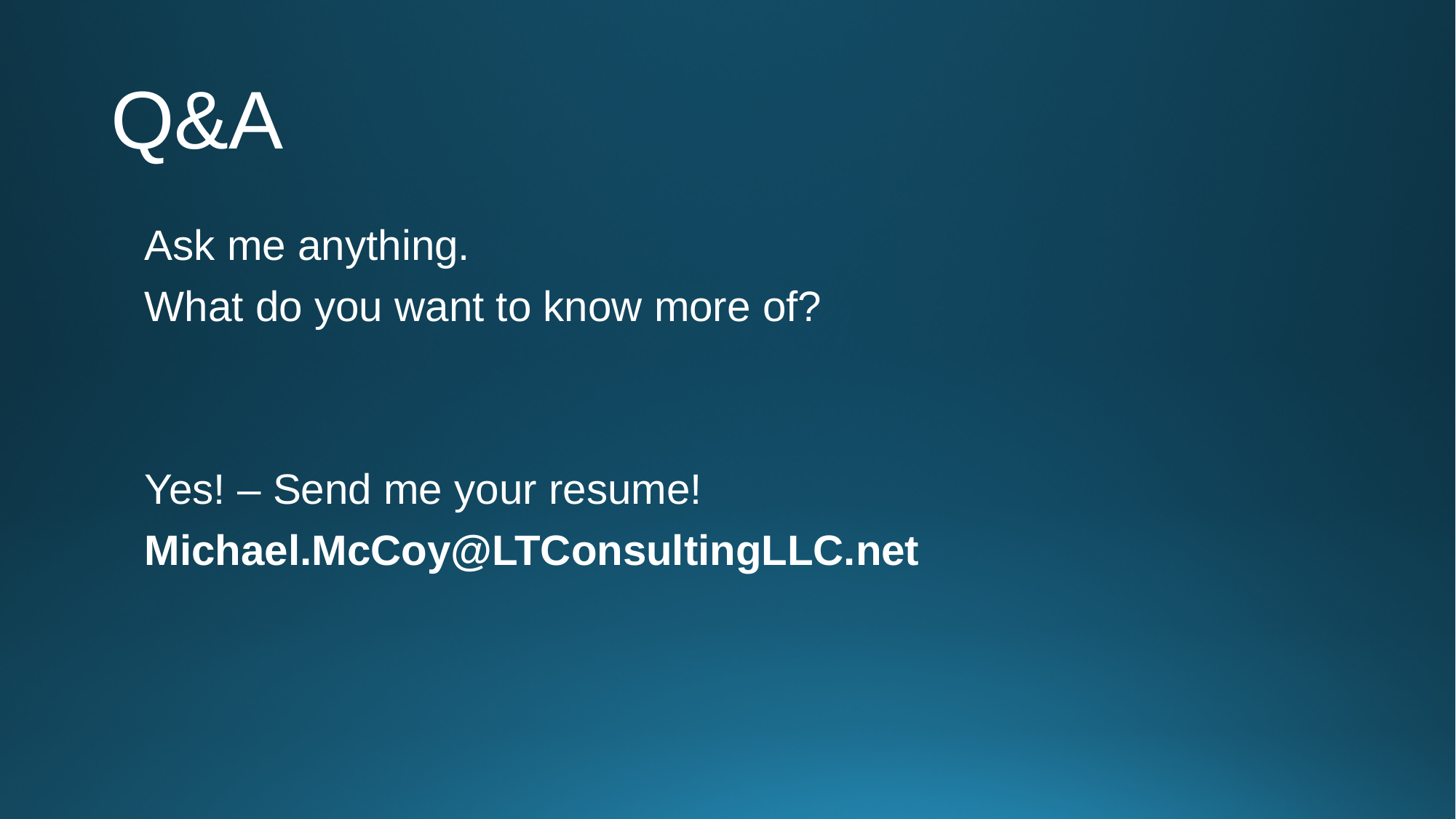

# Q&A
Ask me anything.
What do you want to know more of?

Yes! – Send me your resume!
Michael.McCoy@LTConsultingLLC.net